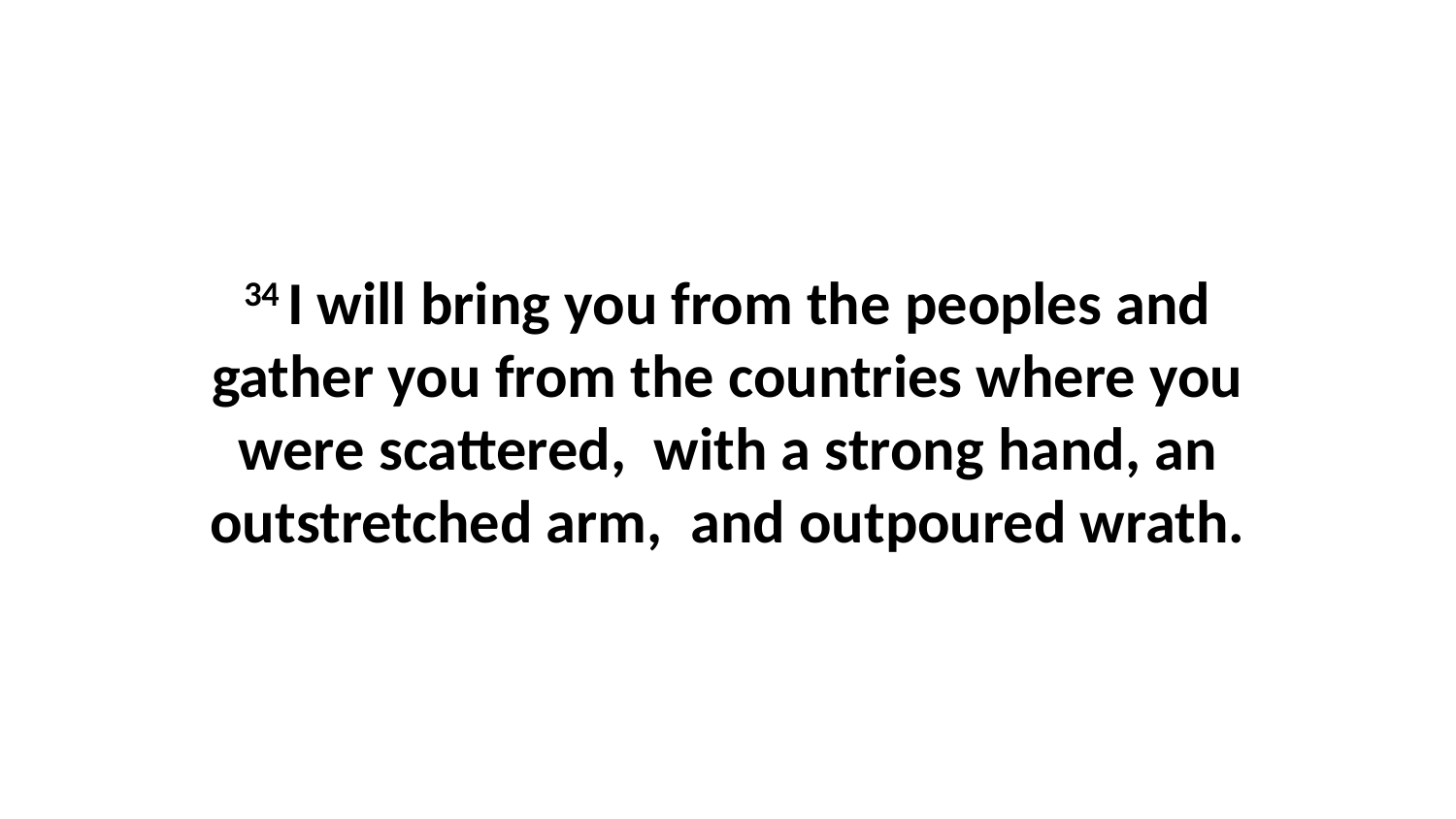

34 I will bring you from the peoples and gather you from the countries where you were scattered,  with a strong hand, an outstretched arm,  and outpoured wrath.